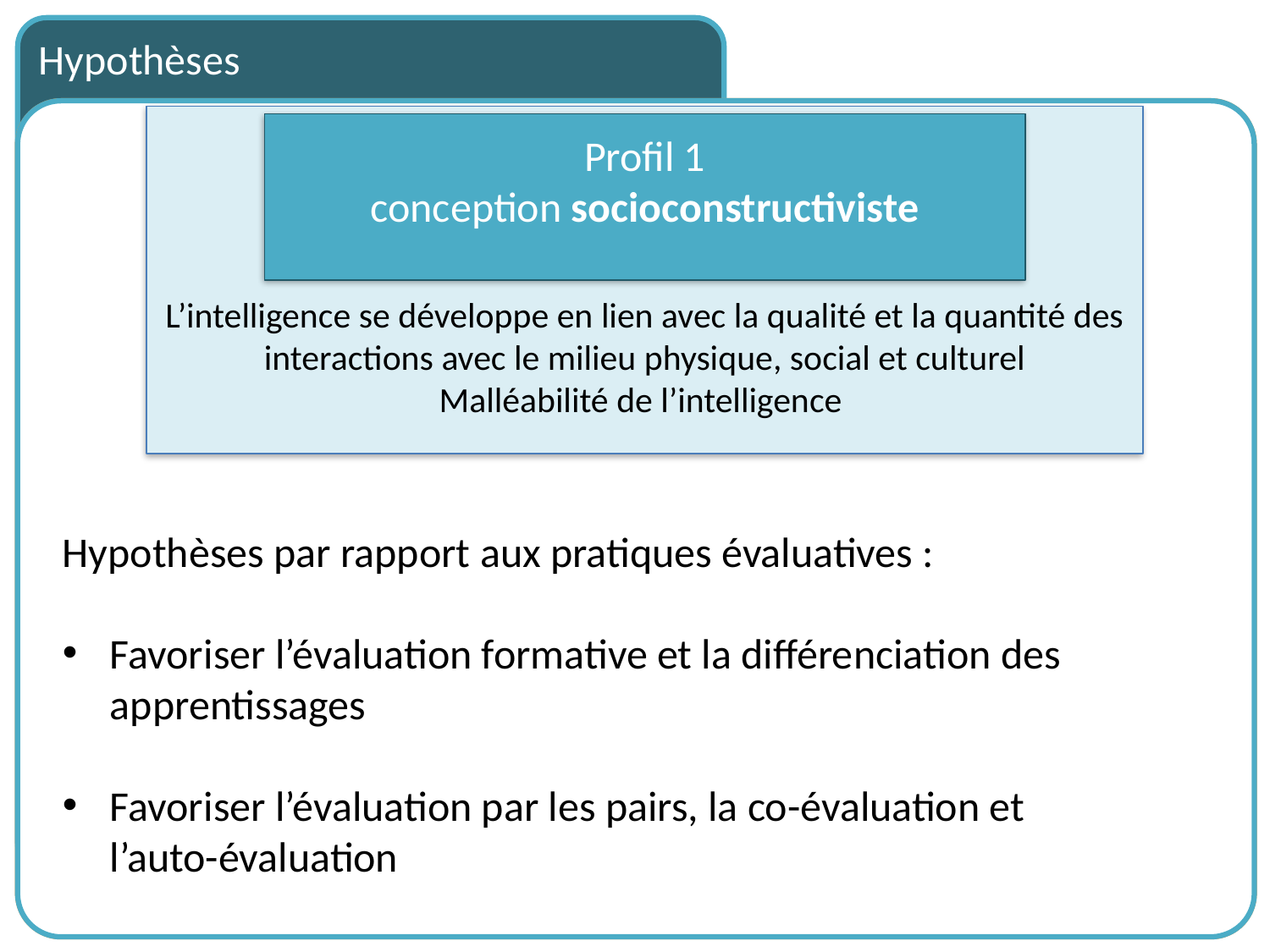

Hypothèses

L’intelligence se développe en lien avec la qualité et la quantité des interactions avec le milieu physique, social et culturel
Malléabilité de l’intelligence
Profil 1
conception socioconstructiviste

Hypothèses par rapport aux pratiques évaluatives :

Favoriser l’évaluation formative et la différenciation des apprentissages

Favoriser l’évaluation par les pairs, la co-évaluation et l’auto-évaluation